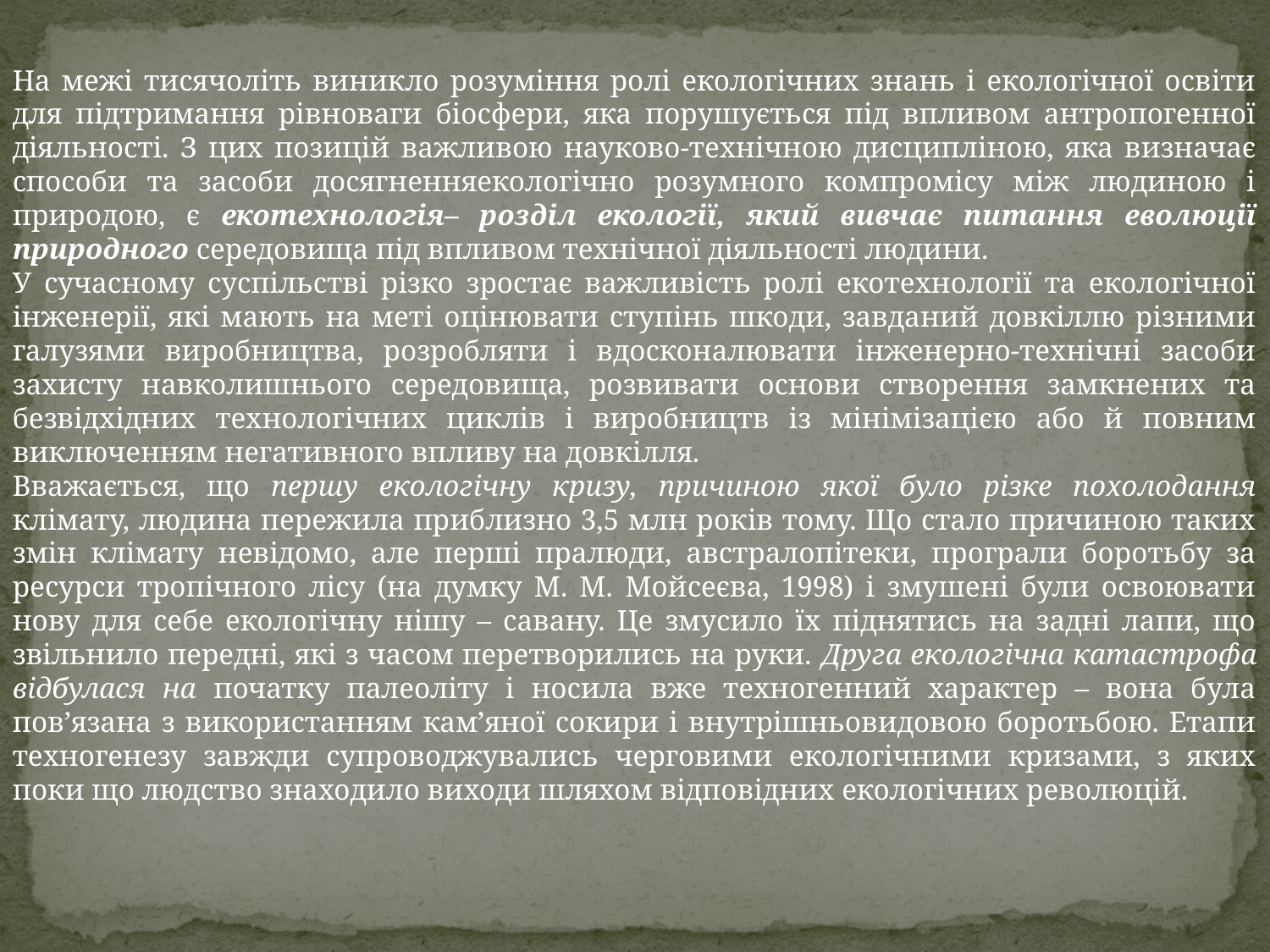

На межі тисячоліть виникло розуміння ролі екологічних знань і екологічної освіти для підтримання рівноваги біосфери, яка порушується під впливом антропогенної діяльності. З цих позицій важливою науково-технічною дисципліною, яка визначає способи та засоби досягненняекологічно розумного компромісу між людиною і природою, є екотехнологія– розділ екології, який вивчає питання еволюції природного середовища під впливом технічної діяльності людини.
У сучасному суспільстві різко зростає важливість ролі екотехнології та екологічної інженерії, які мають на меті оцінювати ступінь шкоди, завданий довкіллю різними галузями виробництва, розробляти і вдосконалювати інженерно-технічні засоби захисту навколишнього середовища, розвивати основи створення замкнених та безвідхідних технологічних циклів і виробництв із мінімізацією або й повним виключенням негативного впливу на довкілля.
Вважається, що першу екологічну кризу, причиною якої було різке похолодання клімату, людина пережила приблизно 3,5 млн років тому. Що стало причиною таких змін клімату невідомо, але перші пралюди, австралопітеки, програли боротьбу за ресурси тропічного лісу (на думку М. М. Мойсеєва, 1998) і змушені були освоювати нову для себе екологічну нішу – савану. Це змусило їх піднятись на задні лапи, що звільнило передні, які з часом перетворились на руки. Друга екологічна катастрофа відбулася на початку палеоліту і носила вже техногенний характер – вона була пов’язана з використанням кам’яної сокири і внутрішньовидовою боротьбою. Етапи техногенезу завжди супроводжувались черговими екологічними кризами, з яких поки що людство знаходило виходи шляхом відповідних екологічних революцій.